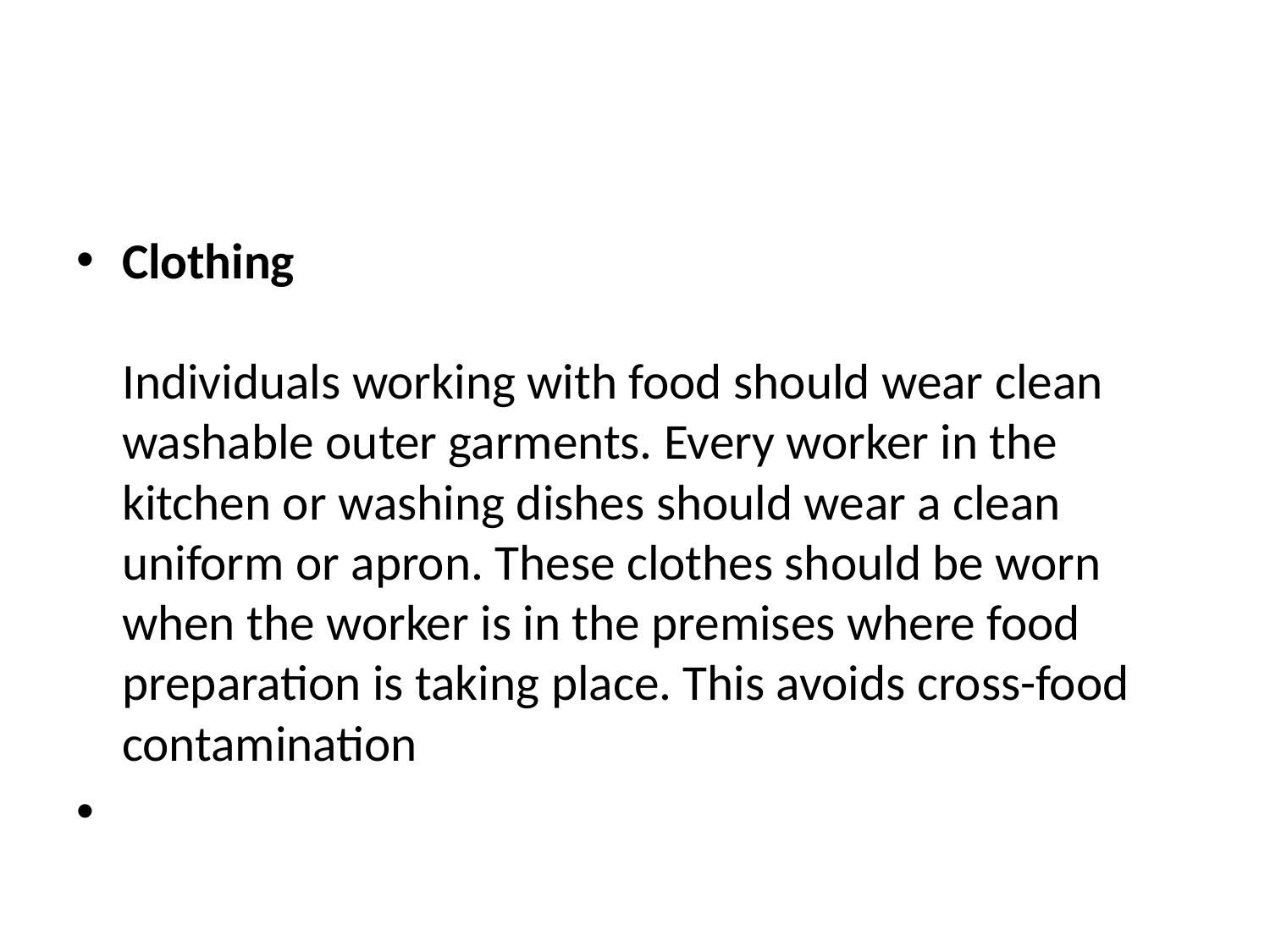

#
Clothing
Individuals working with food should wear clean washable outer garments. Every worker in the kitchen or washing dishes should wear a clean uniform or apron. These clothes should be worn when the worker is in the premises where food preparation is taking place. This avoids cross-food contamination